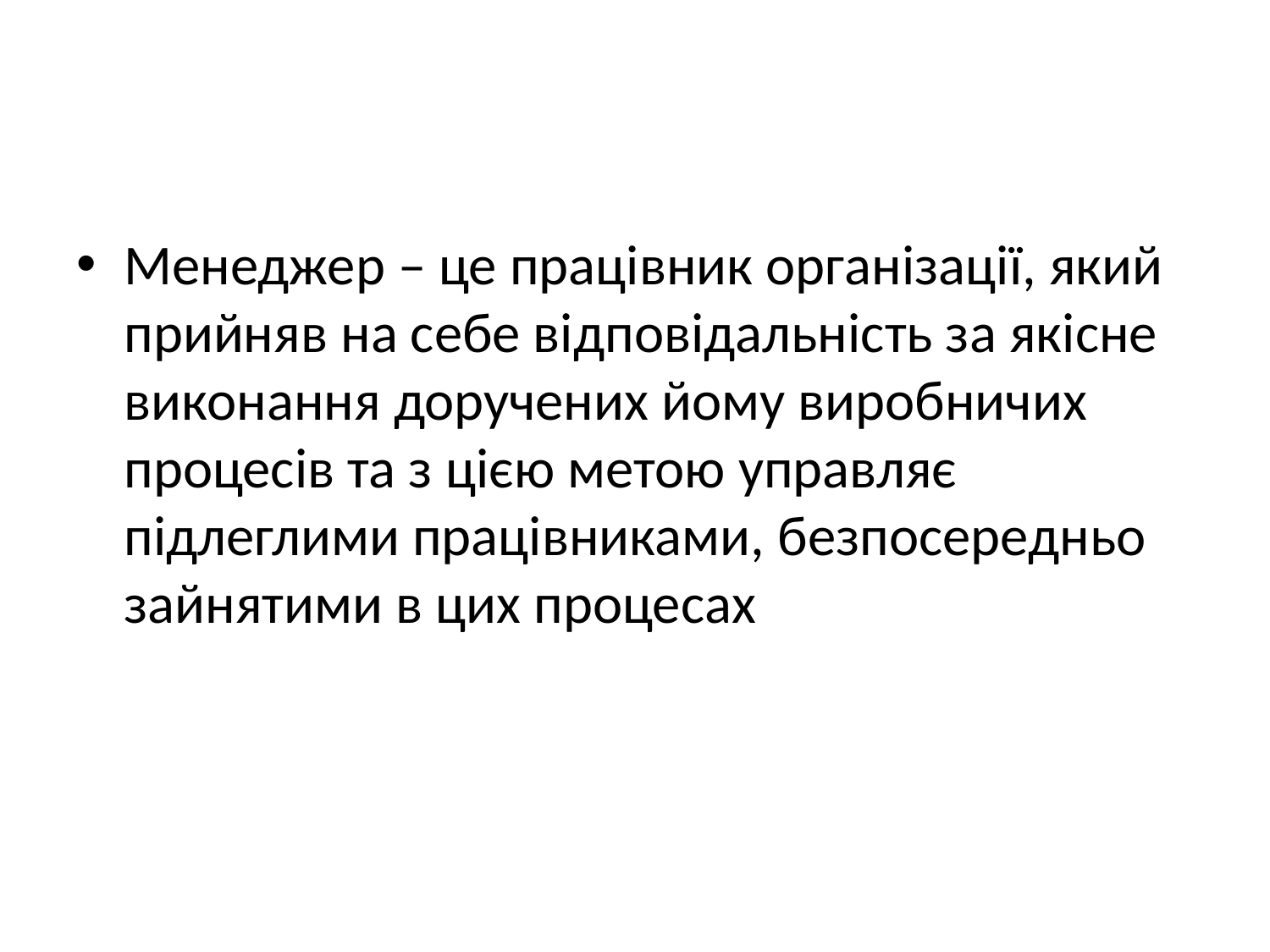

#
Менеджер – це працівник організації, який прийняв на себе відповідальність за якісне виконання доручених йому виробничих процесів та з цією метою управляє підлеглими працівниками, безпосередньо зайнятими в цих процесах